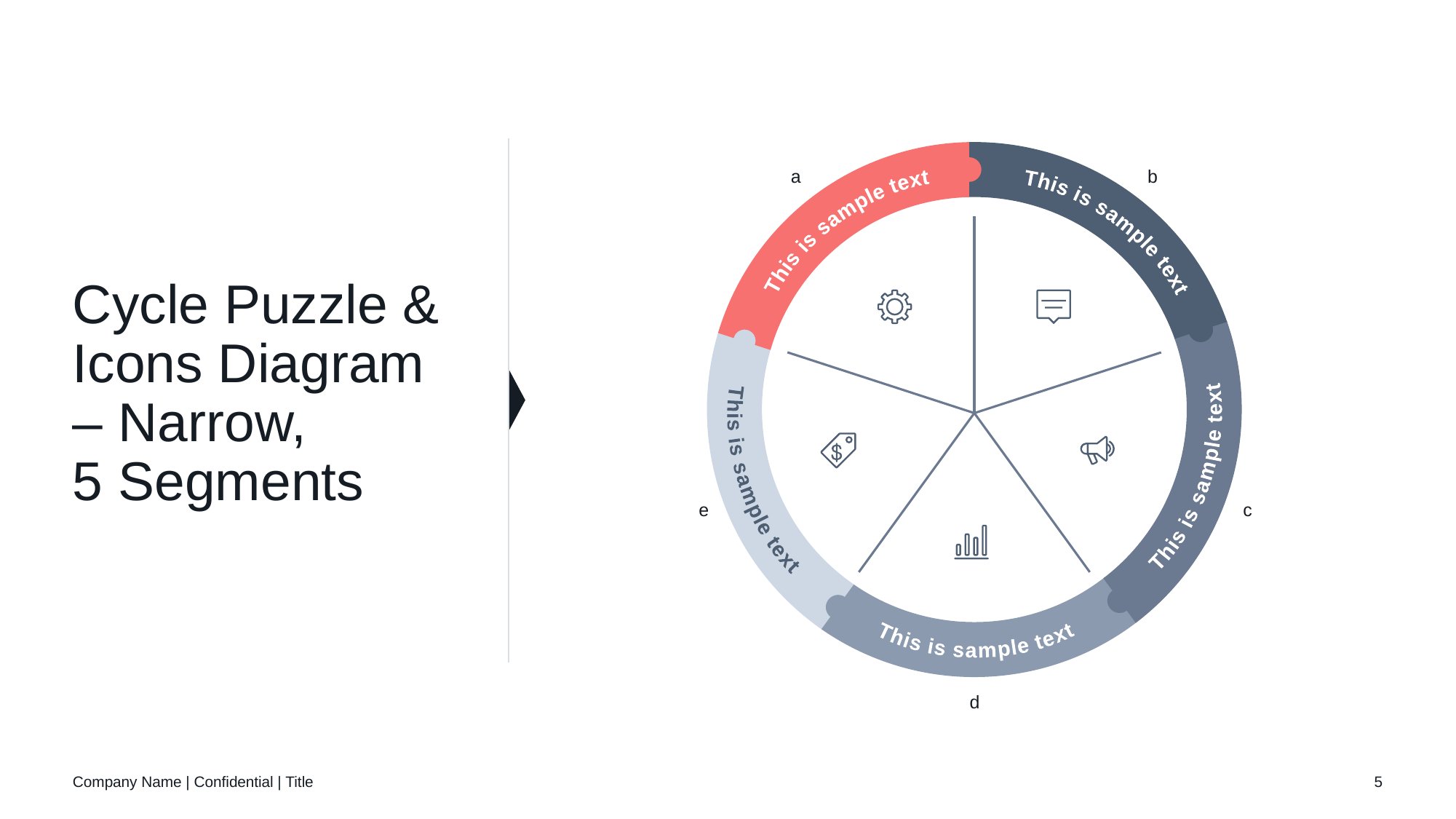

a
b
This is sample text
This is sample text
# Cycle Puzzle & Icons Diagram – Narrow, 5 Segments

This is sample text
This is sample text

This is sample text
e
c

d
Company Name | Confidential | Title
5